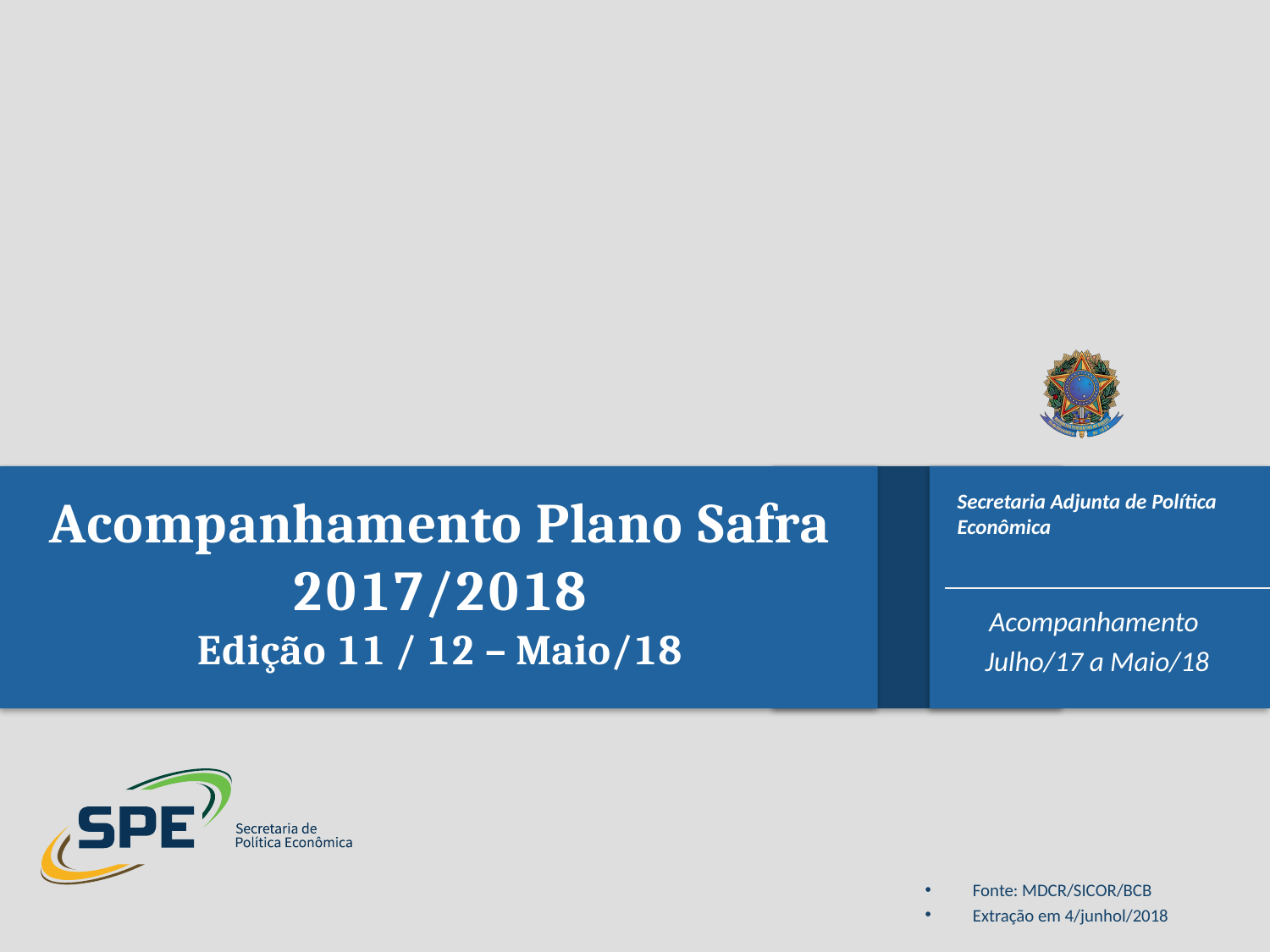

Acompanhamento Plano Safra
2017/2018
Edição 11 / 12 – Maio/18

Secretaria Adjunta de Política Econômica

Acompanhamento
Julho/17 a Maio/18
Fonte: MDCR/SICOR/BCB
Extração em 4/junhol/2018